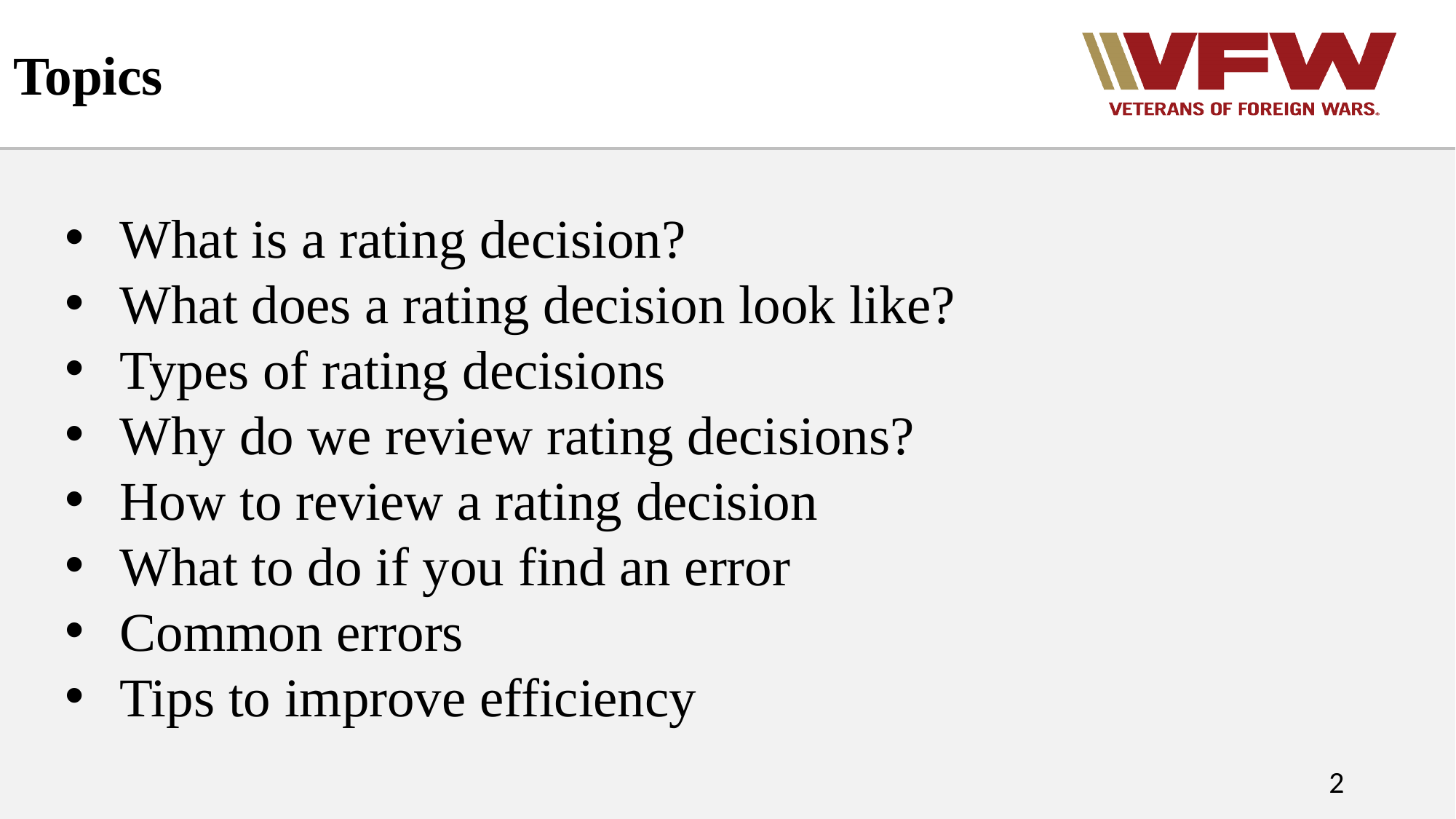

# Topics
What is a rating decision?
What does a rating decision look like?
Types of rating decisions
Why do we review rating decisions?
How to review a rating decision
What to do if you find an error
Common errors
Tips to improve efficiency
2